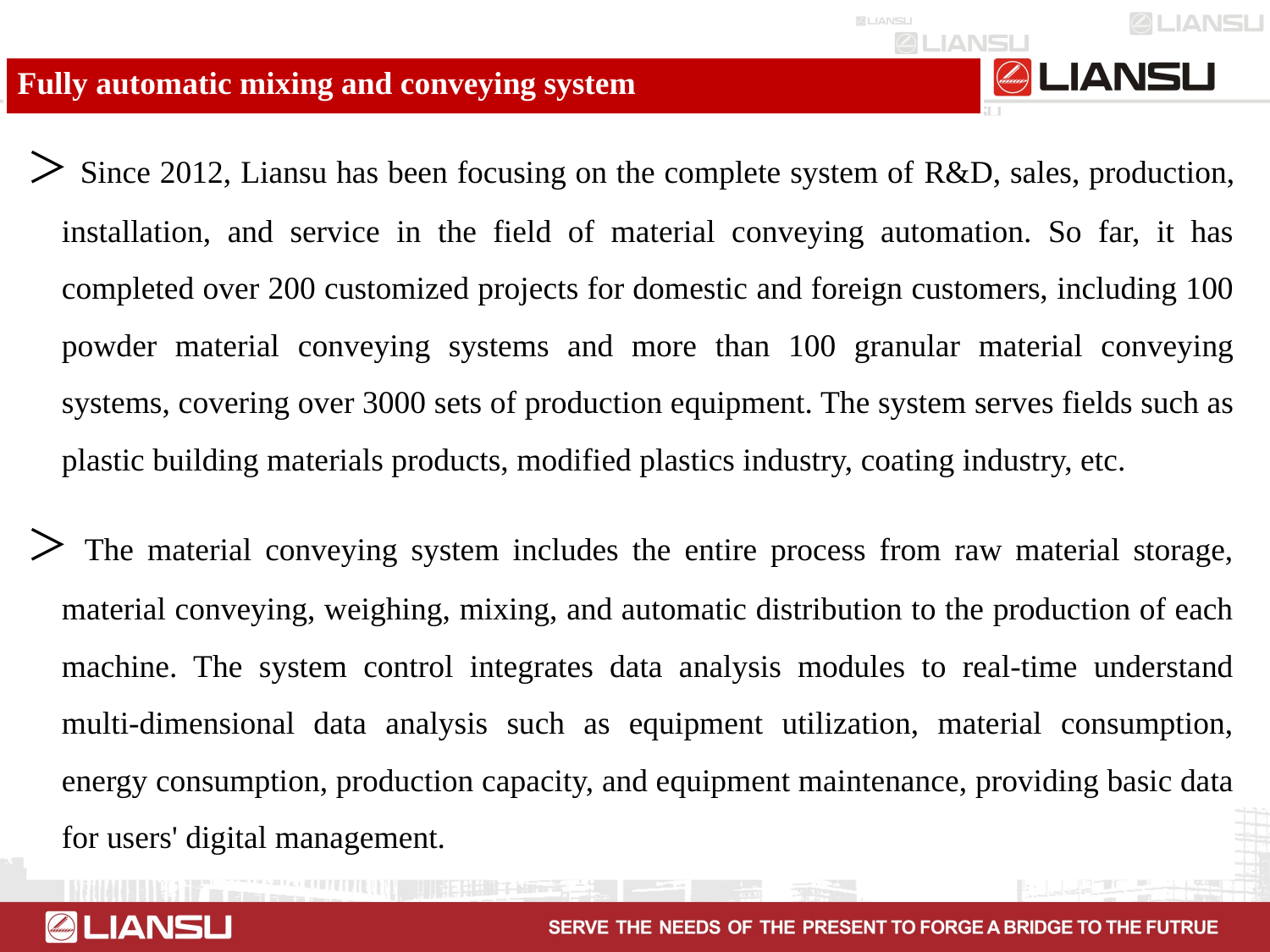

Fully automatic mixing and conveying system

＞Since 2012, Liansu has been focusing on the complete system of R&D, sales, production, installation, and service in the field of material conveying automation. So far, it has completed over 200 customized projects for domestic and foreign customers, including 100 powder material conveying systems and more than 100 granular material conveying systems, covering over 3000 sets of production equipment. The system serves fields such as plastic building materials products, modified plastics industry, coating industry, etc.
＞The material conveying system includes the entire process from raw material storage, material conveying, weighing, mixing, and automatic distribution to the production of each machine. The system control integrates data analysis modules to real-time understand multi-dimensional data analysis such as equipment utilization, material consumption, energy consumption, production capacity, and equipment maintenance, providing basic data for users' digital management.